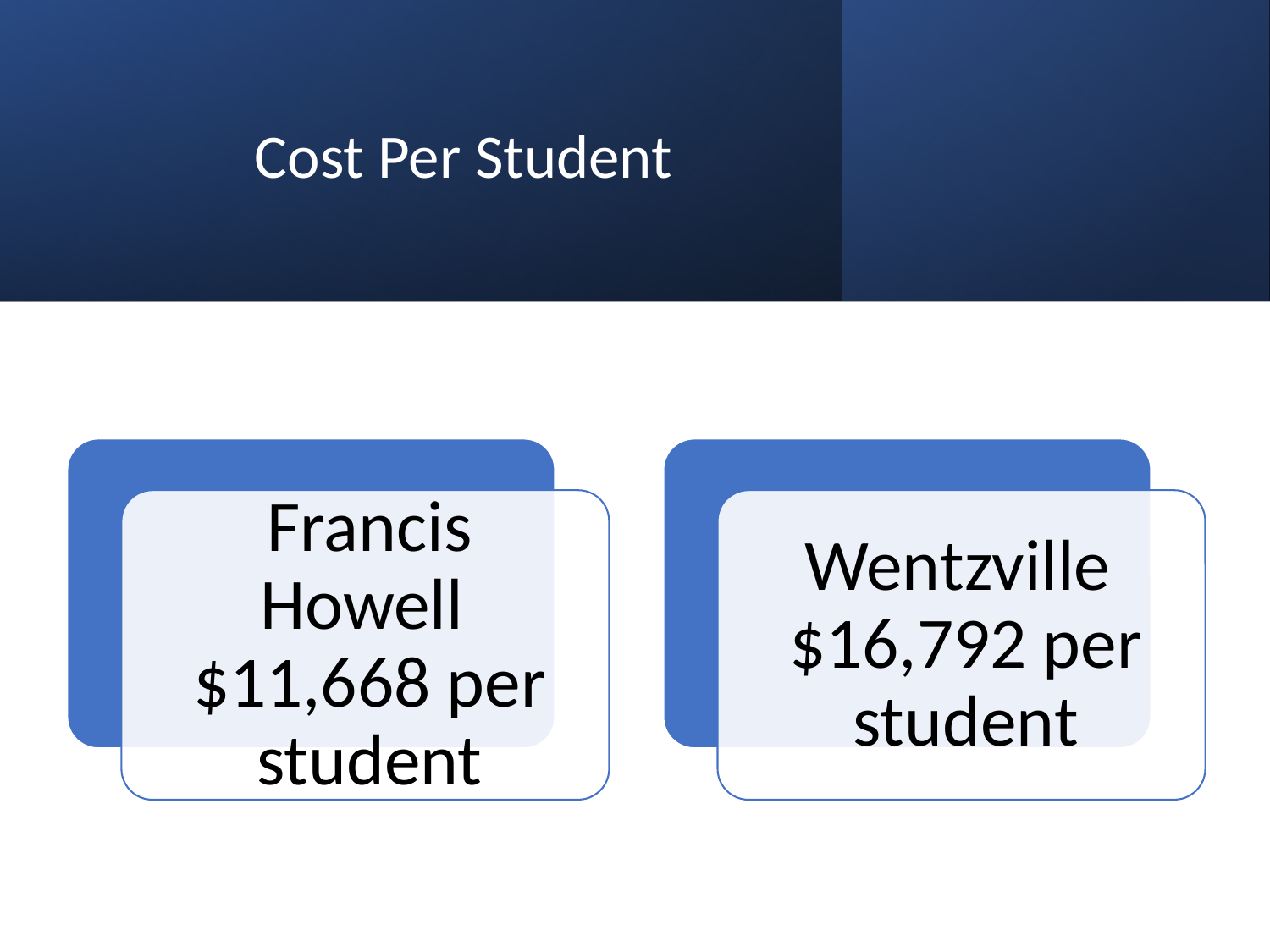

# Cost Per Student
Francis Howell  $11,668 per student
Wentzville  $16,792 per student